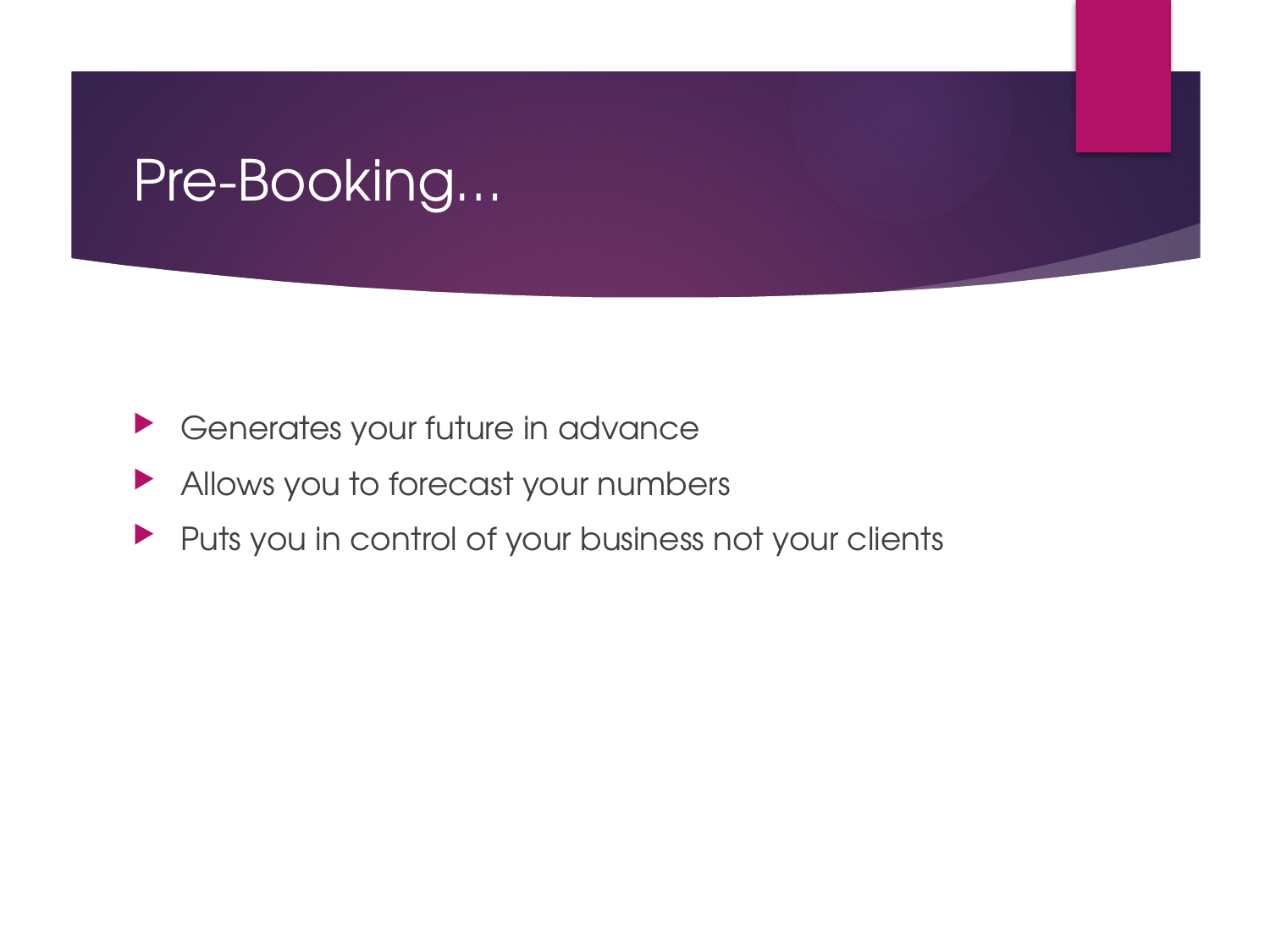

# Pre-Booking…

Generates your future in advance
Allows you to forecast your numbers
Puts you in control of your business not your clients